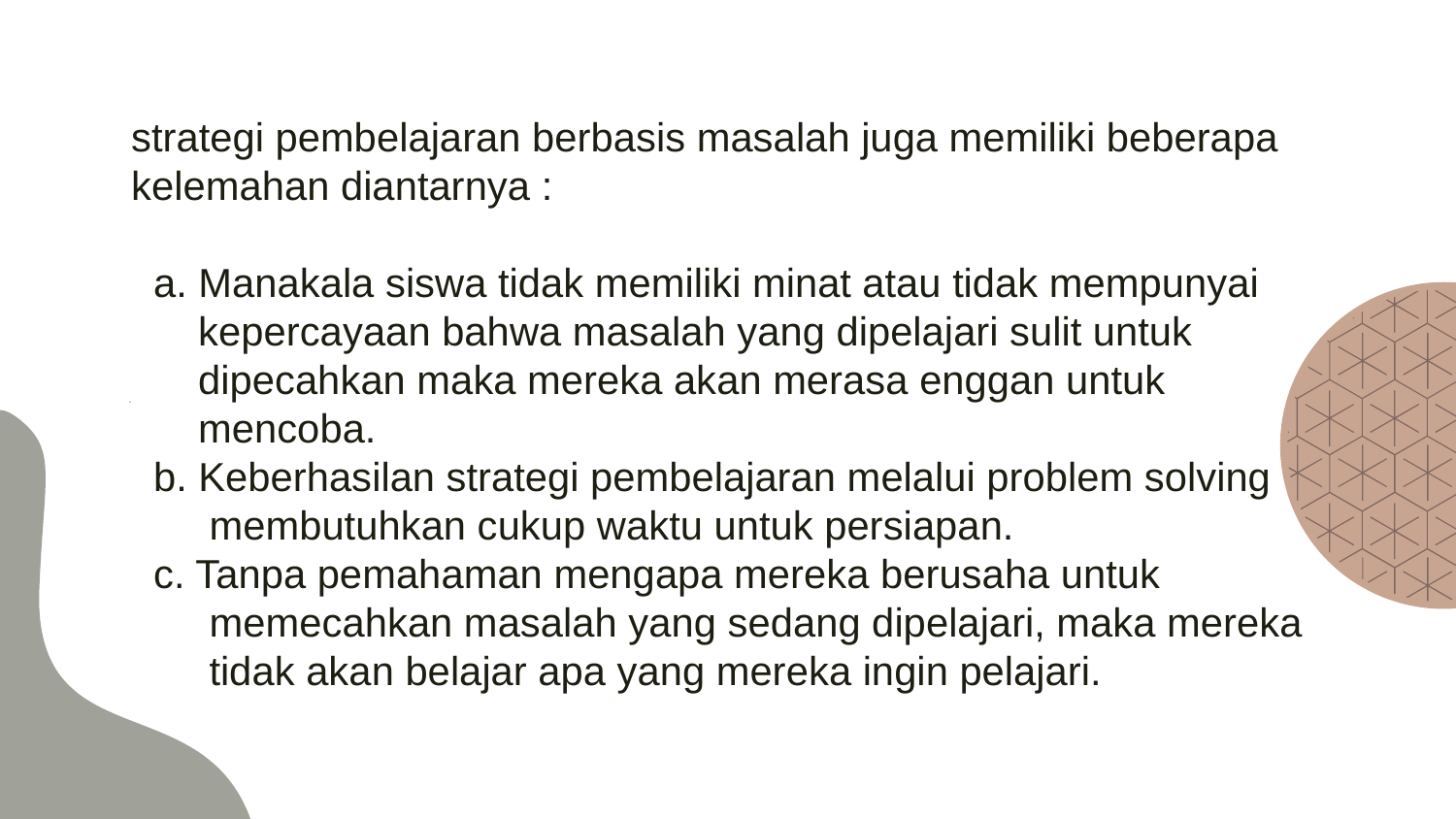

strategi pembelajaran berbasis masalah juga memiliki beberapa kelemahan diantarnya :

  a. Manakala siswa tidak memiliki minat atau tidak mempunyai
      kepercayaan bahwa masalah yang dipelajari sulit untuk
      dipecahkan maka mereka akan merasa enggan untuk
      mencoba.
  b. Keberhasilan strategi pembelajaran melalui problem solving
       membutuhkan cukup waktu untuk persiapan.
  c. Tanpa pemahaman mengapa mereka berusaha untuk
       memecahkan masalah yang sedang dipelajari, maka mereka
       tidak akan belajar apa yang mereka ingin pelajari.